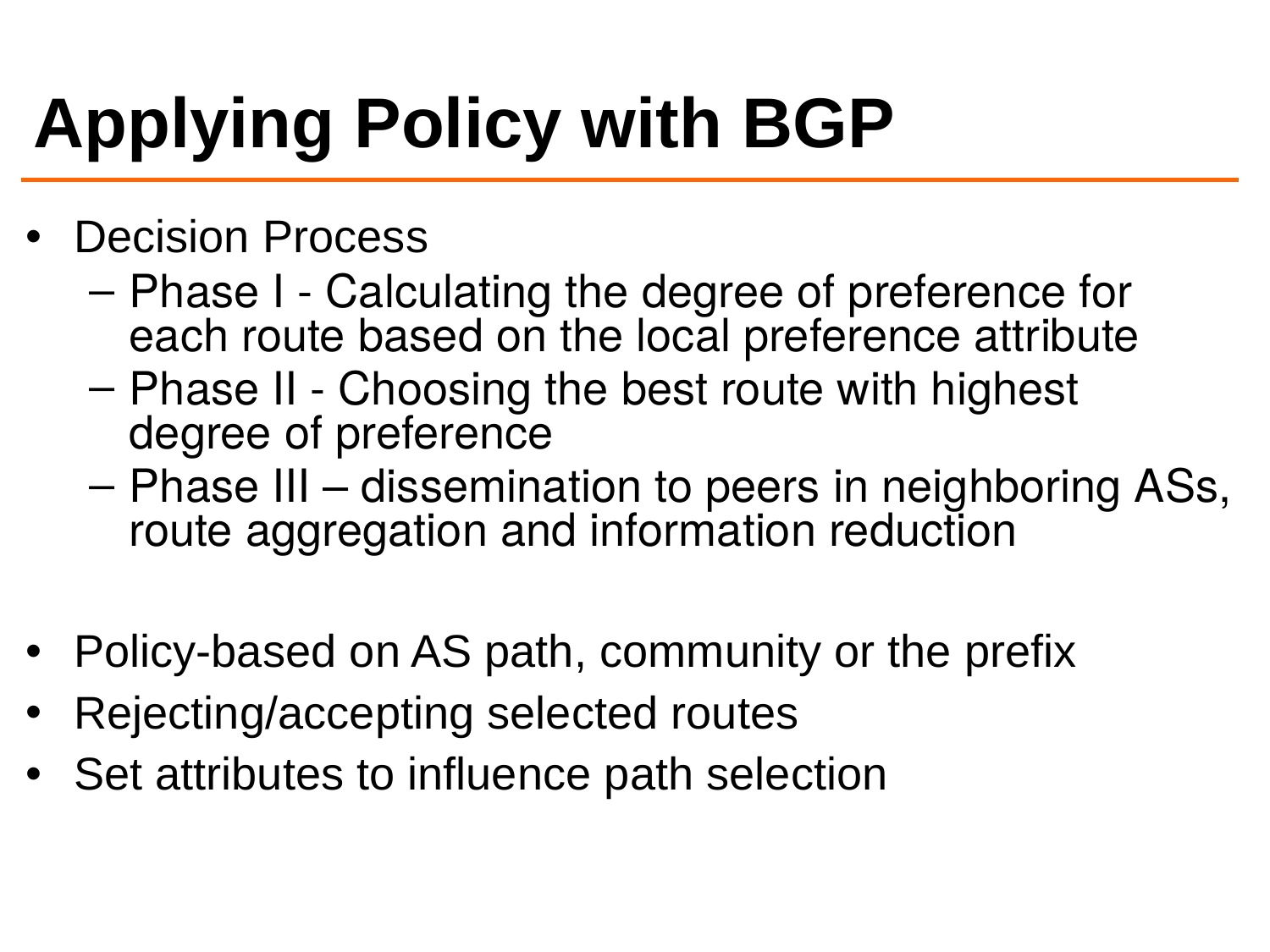

# Applying Policy with BGP
Decision Process
Phase I - Calculating the degree of preference for each route based on the local preference attribute
Phase II - Choosing the best route with highest degree of preference
Phase III – dissemination to peers in neighboring ASs, route aggregation and information reduction

Policy-based on AS path, community or the prefix
Rejecting/accepting selected routes
Set attributes to influence path selection